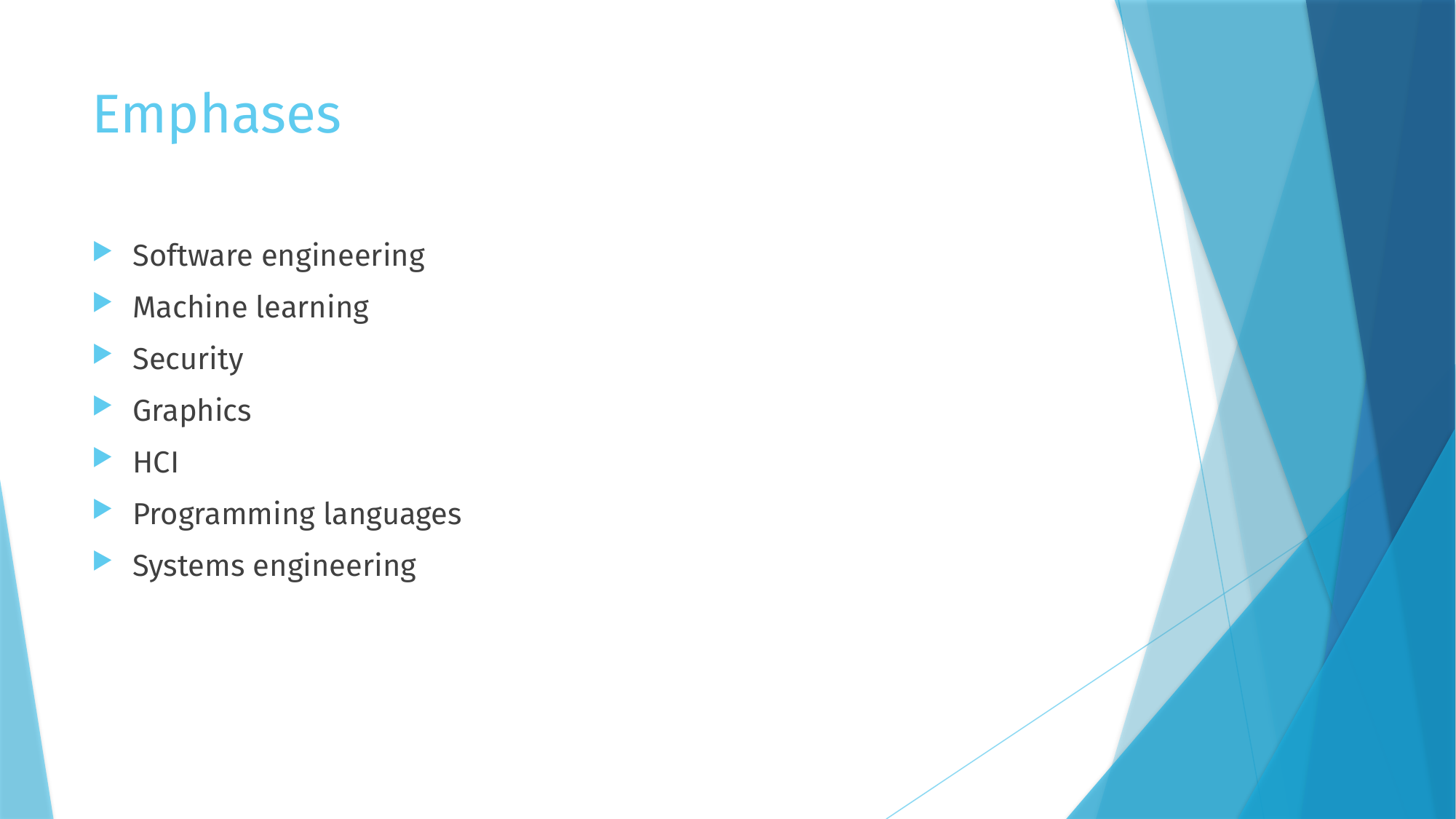

# Emphases
Software engineering
Machine learning
Security
Graphics
HCI
Programming languages
Systems engineering